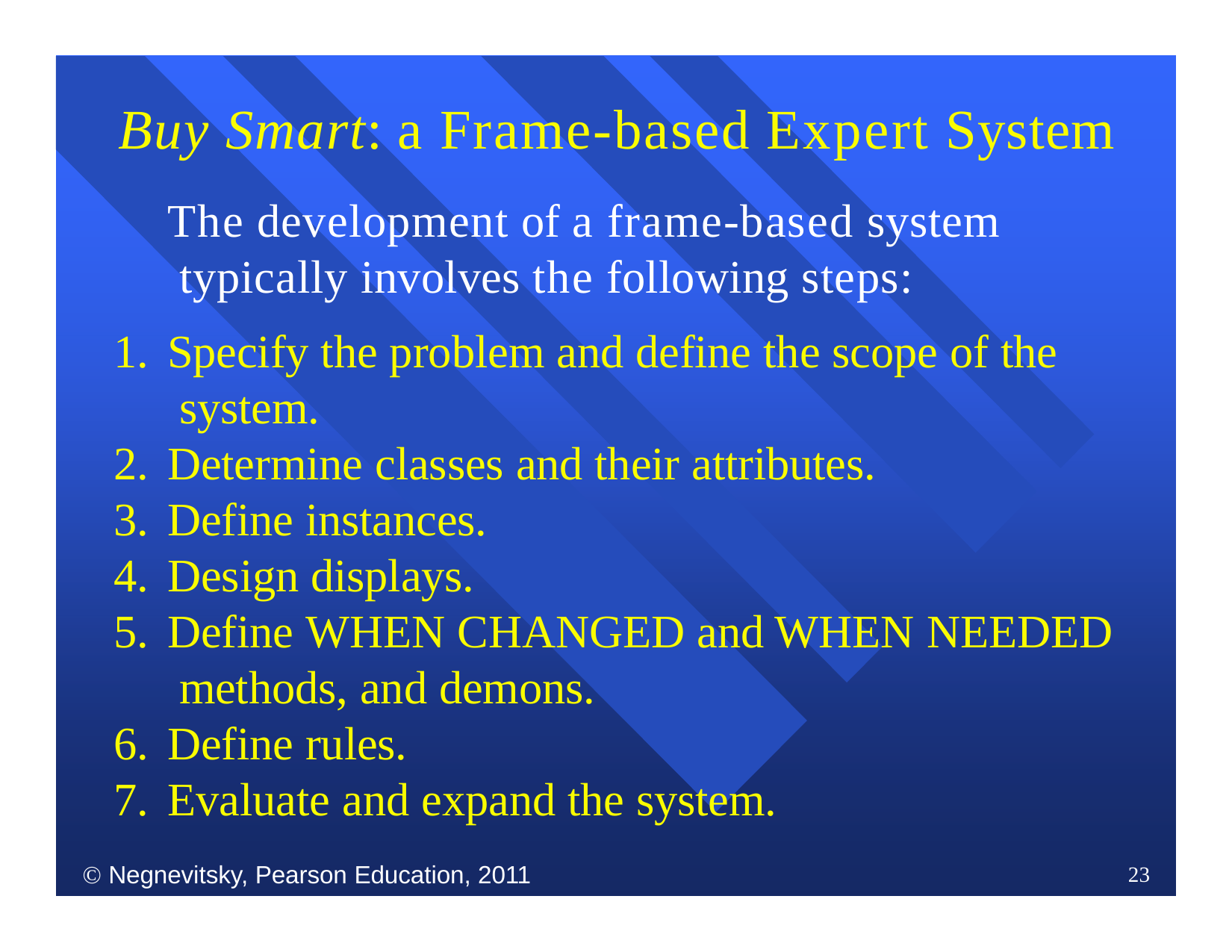

# Buy Smart: a Frame-based Expert System
The development of a frame-based system  typically involves the following steps:
Specify the problem and define the scope of the  system.
Determine classes and their attributes.
Define instances.
Design displays.
Define WHEN CHANGED and WHEN NEEDED  methods, and demons.
Define rules.
Evaluate and expand the system.
© Negnevitsky, Pearson Education, 2011
23